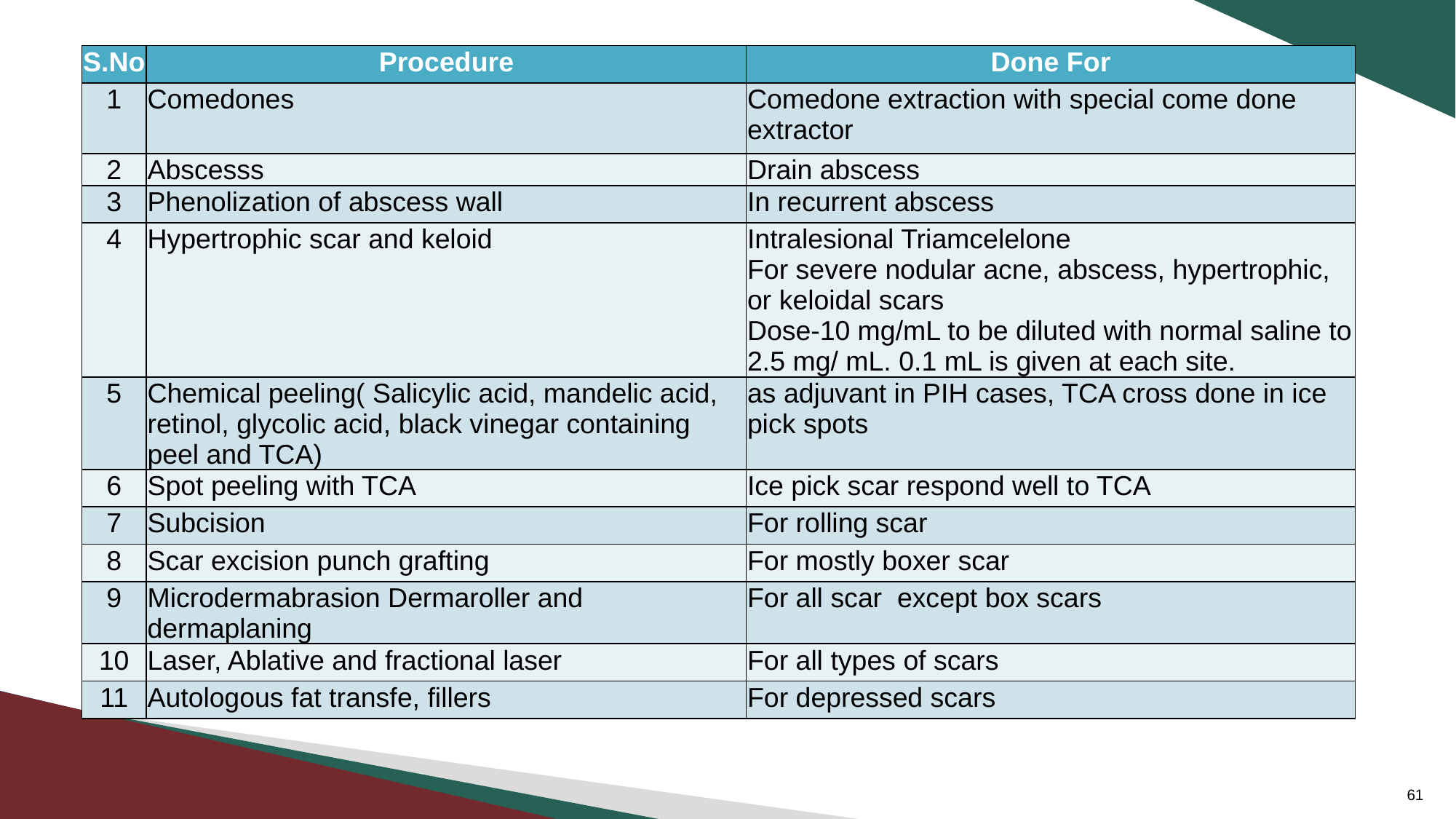

| S.No | Procedure | Done For |
| --- | --- | --- |
| 1 | Comedones | Comedone extraction with special come done extractor |
| 2 | Abscesss | Drain abscess |
| 3 | Phenolization of abscess wall | In recurrent abscess |
| 4 | Hypertrophic scar and keloid | Intralesional Triamcelelone For severe nodular acne, abscess, hypertrophic, or keloidal scars Dose-10 mg/mL to be diluted with normal saline to 2.5 mg/ mL. 0.1 mL is given at each site. |
| 5 | Chemical peeling( Salicylic acid, mandelic acid, retinol, glycolic acid, black vinegar containing peel and TCA) | as adjuvant in PIH cases, TCA cross done in ice pick spots |
| 6 | Spot peeling with TCA | Ice pick scar respond well to TCA |
| 7 | Subcision | For rolling scar |
| 8 | Scar excision punch grafting | For mostly boxer scar |
| 9 | Microdermabrasion Dermaroller and dermaplaning | For all scar except box scars |
| 10 | Laser, Ablative and fractional laser | For all types of scars |
| 11 | Autologous fat transfe, fillers | For depressed scars |
61